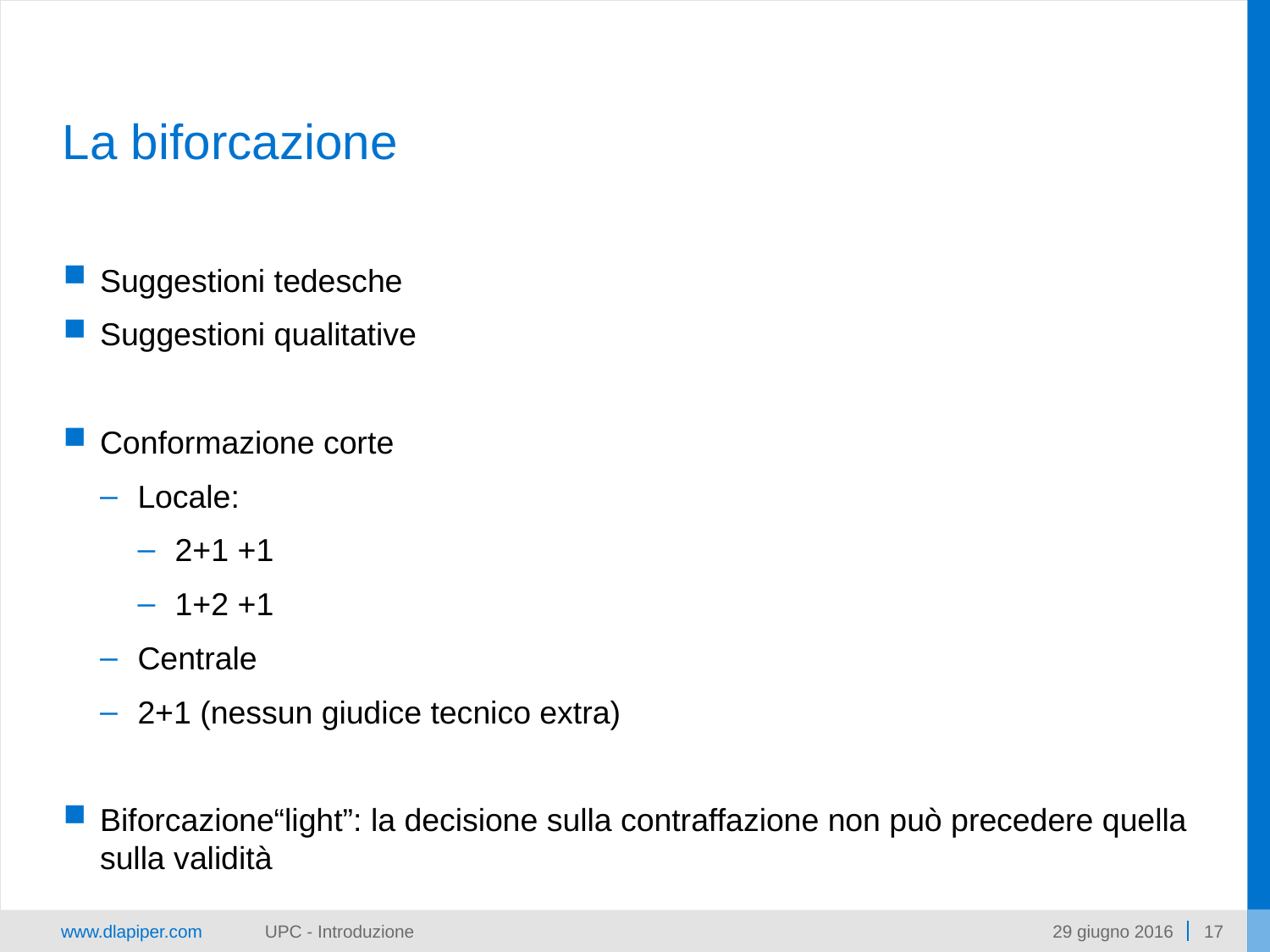

# La biforcazione
Suggestioni tedesche
Suggestioni qualitative

Conformazione corte
Locale:
2+1 +1
1+2 +1
Centrale
2+1 (nessun giudice tecnico extra)

Biforcazione“light”: la decisione sulla contraffazione non può precedere quella sulla validità